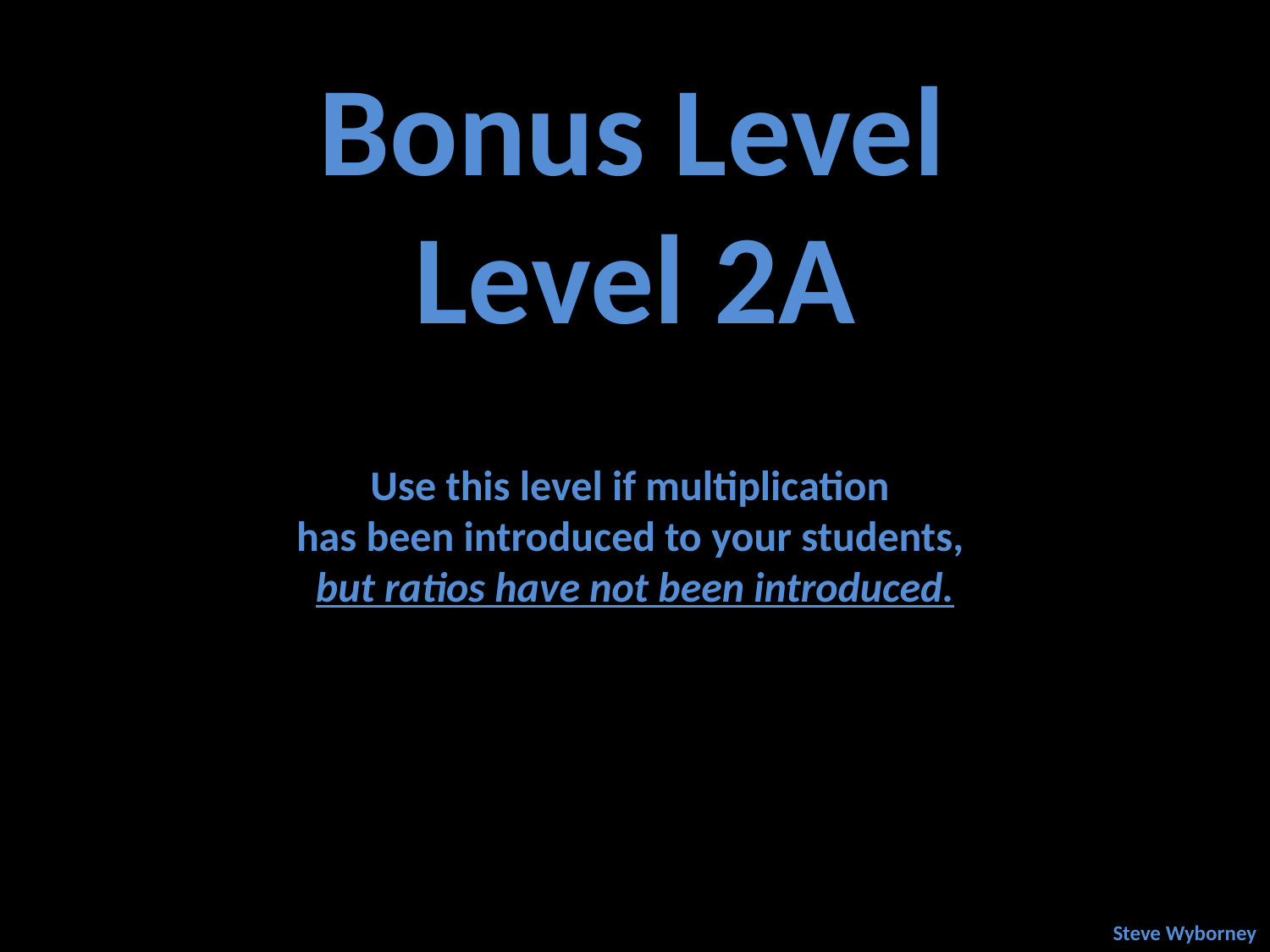

Bonus Level
Level 2A
Use this level if multiplication
has been introduced to your students,
but ratios have not been introduced.
Steve Wyborney